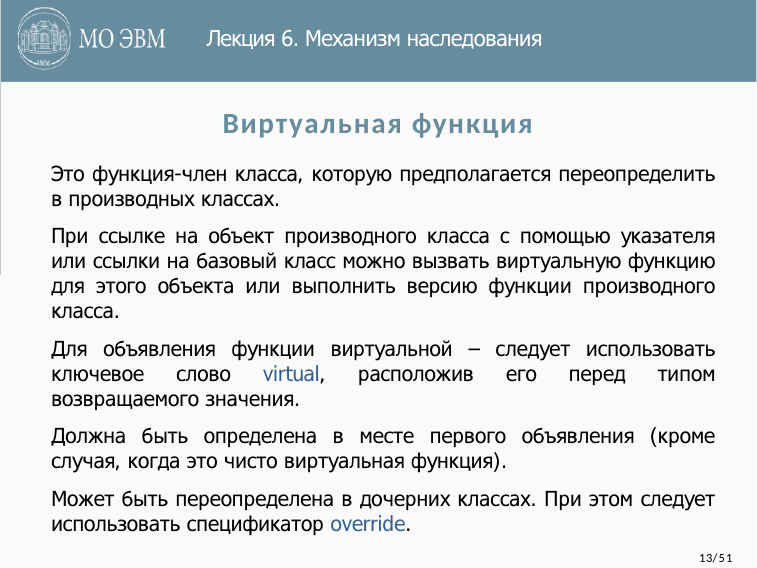

Лекция 6. Механизм наследования
Виртуальная функция
Это функция-член класса, которую предполагается переопределить в производных классах.
При ссылке на объект производного класса с помощью указателя или ссылки на базовый класс можно вызвать виртуальную функцию для этого объекта или выполнить версию функции производного класса.
Для объявления функции виртуальной – следует использовать ключевое слово virtual, расположив его перед типом возвращаемого значения.
Должна быть определена в месте первого объявления (кроме случая, когда это чисто виртуальная функция).
Может быть переопределена в дочерних классах. При этом следует использовать спецификатор override.
13/51